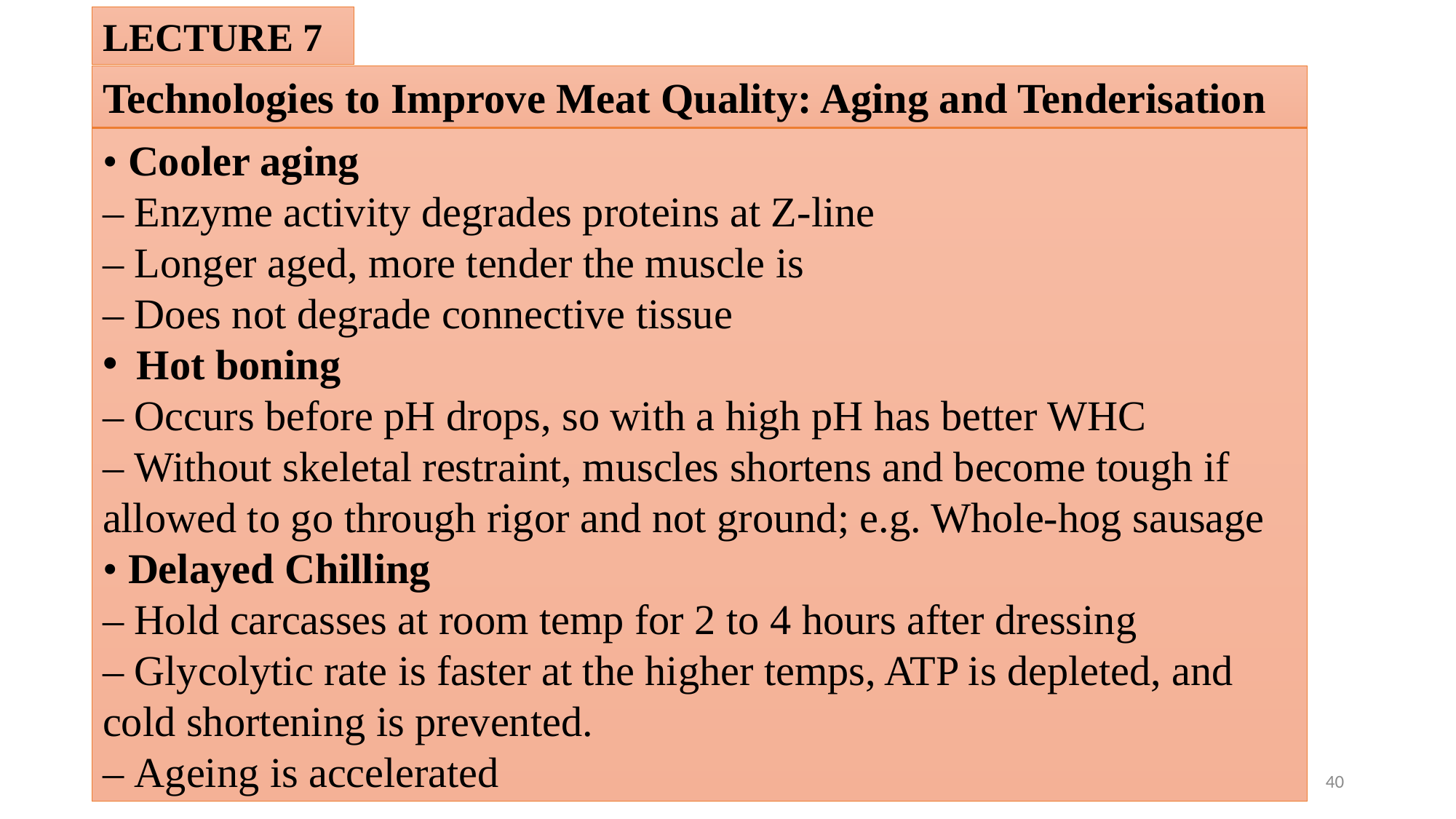

LECTURE 7
Technologies to Improve Meat Quality: Aging and Tenderisation
• Cooler aging
– Enzyme activity degrades proteins at Z-line
– Longer aged, more tender the muscle is
– Does not degrade connective tissue
Hot boning
– Occurs before pH drops, so with a high pH has better WHC
– Without skeletal restraint, muscles shortens and become tough if allowed to go through rigor and not ground; e.g. Whole-hog sausage
• Delayed Chilling
– Hold carcasses at room temp for 2 to 4 hours after dressing
– Glycolytic rate is faster at the higher temps, ATP is depleted, and cold shortening is prevented.
– Ageing is accelerated
40